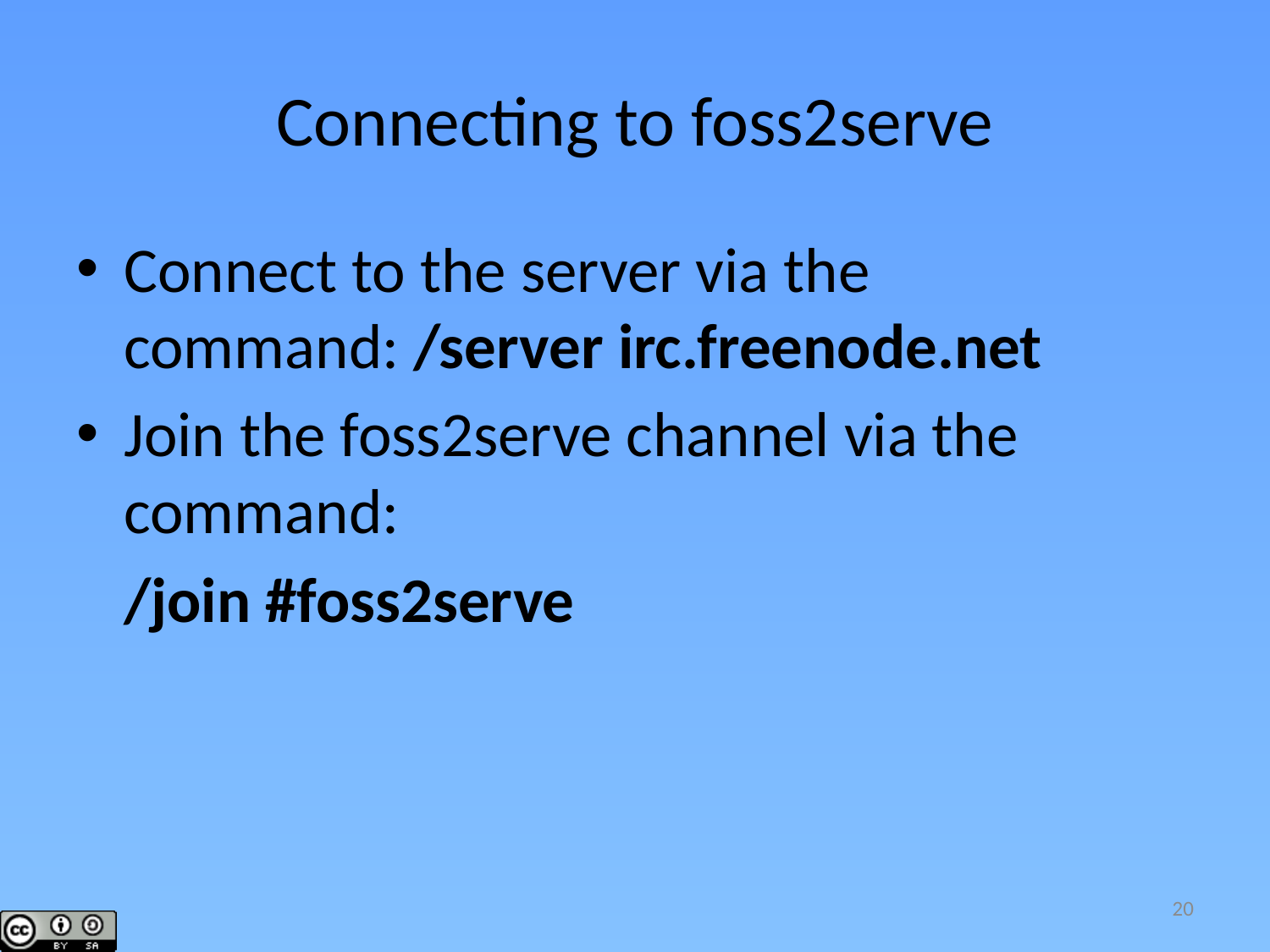

# Connecting to foss2serve
Connect to the server via the command: /server irc.freenode.net
Join the foss2serve channel via the command:
	/join #foss2serve

20